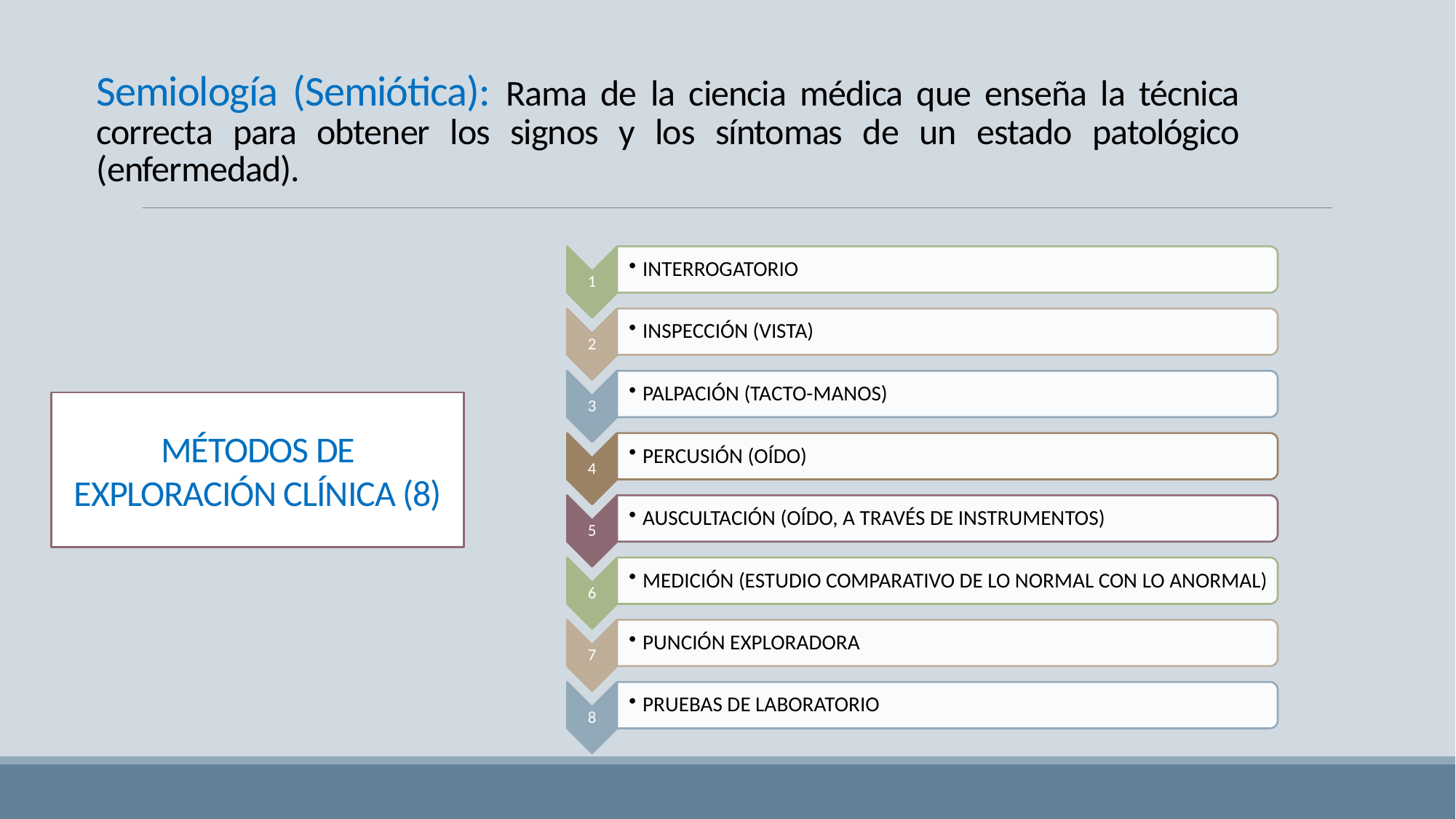

# Semiología (Semiótica): Rama de la ciencia médica que enseña la técnica correcta para obtener los signos y los síntomas de un estado patológico (enfermedad).
1
INTERROGATORIO
2
INSPECCIÓN (VISTA)
3
PALPACIÓN (TACTO-MANOS)
4
PERCUSIÓN (OÍDO)
5
AUSCULTACIÓN (OÍDO, A TRAVÉS DE INSTRUMENTOS)
6
MEDICIÓN (ESTUDIO COMPARATIVO DE LO NORMAL CON LO ANORMAL)
7
PUNCIÓN EXPLORADORA
8
PRUEBAS DE LABORATORIO
MÉTODOS DE EXPLORACIÓN CLÍNICA (8)